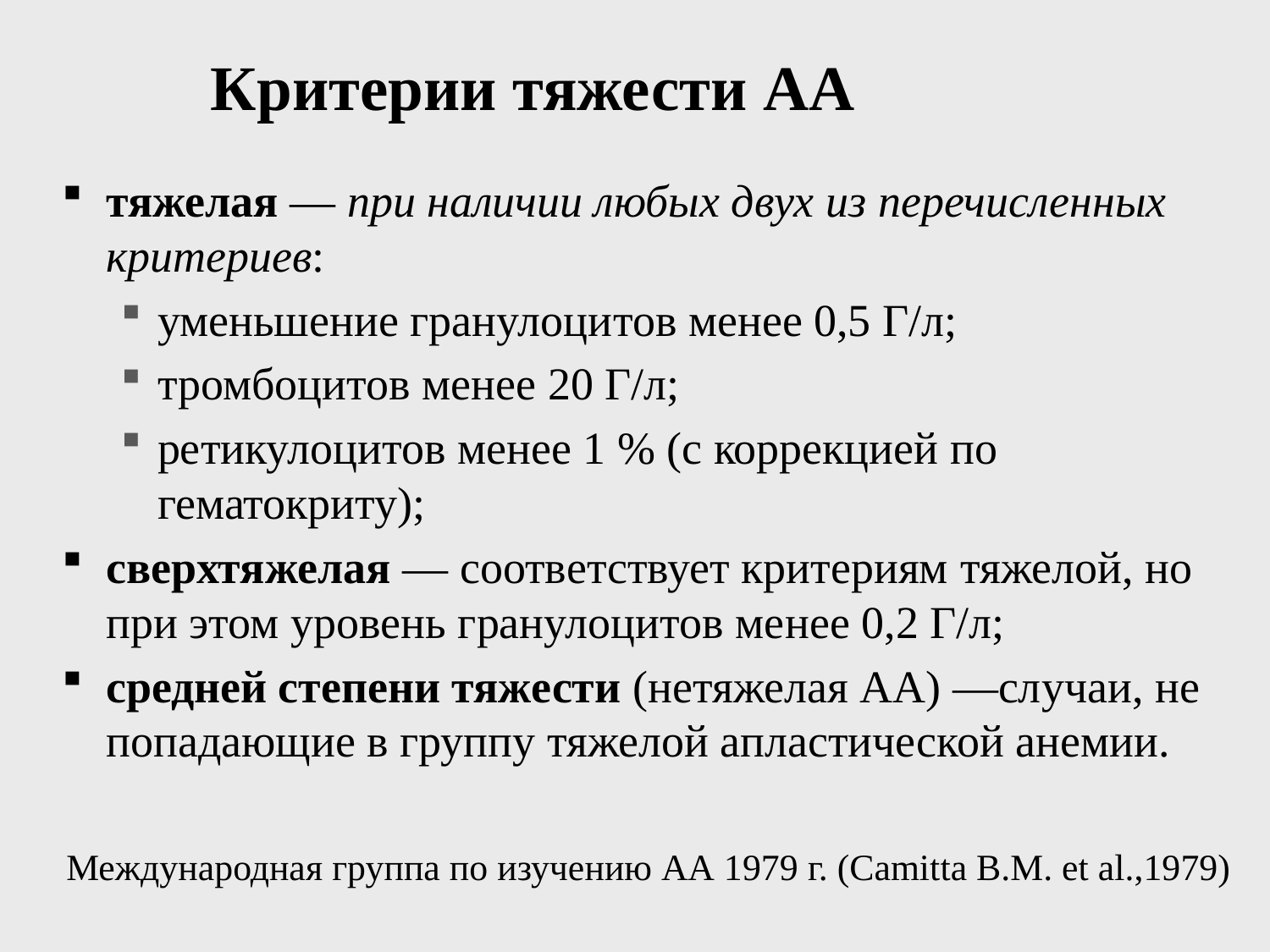

# Критерии тяжести АА

тяжелая — при наличии любых двух из перечисленных критериев:
уменьшение гранулоцитов менее 0,5 Г/л;
тромбоцитов менее 20 Г/л;
ретикулоцитов менее 1 % (с коррекцией по гематокриту);
сверхтяжелая — соответствует критериям тяжелой, но при этом уровень гранулоцитов менее 0,2 Г/л;
средней степени тяжести (нетяжелая АА) —случаи, не попадающие в группу тяжелой апластической анемии.
Международная группа по изучению АА 1979 г. (Camitta В.М. et al.,1979)